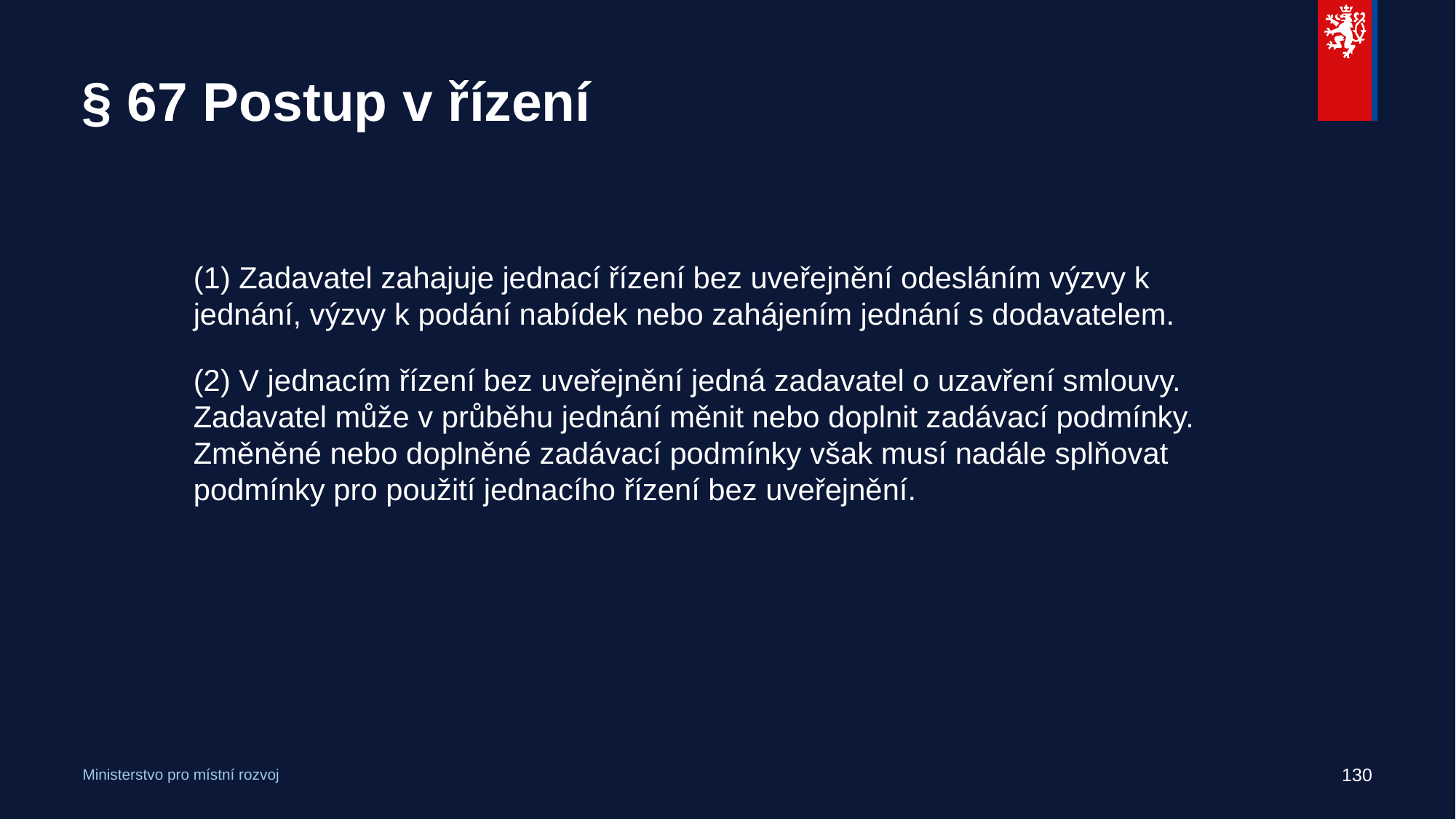

# § 67 Postup v řízení
(1) Zadavatel zahajuje jednací řízení bez uveřejnění odesláním výzvy k jednání, výzvy k podání nabídek nebo zahájením jednání s dodavatelem.
(2) V jednacím řízení bez uveřejnění jedná zadavatel o uzavření smlouvy. Zadavatel může v průběhu jednání měnit nebo doplnit zadávací podmínky. Změněné nebo doplněné zadávací podmínky však musí nadále splňovat podmínky pro použití jednacího řízení bez uveřejnění.
130